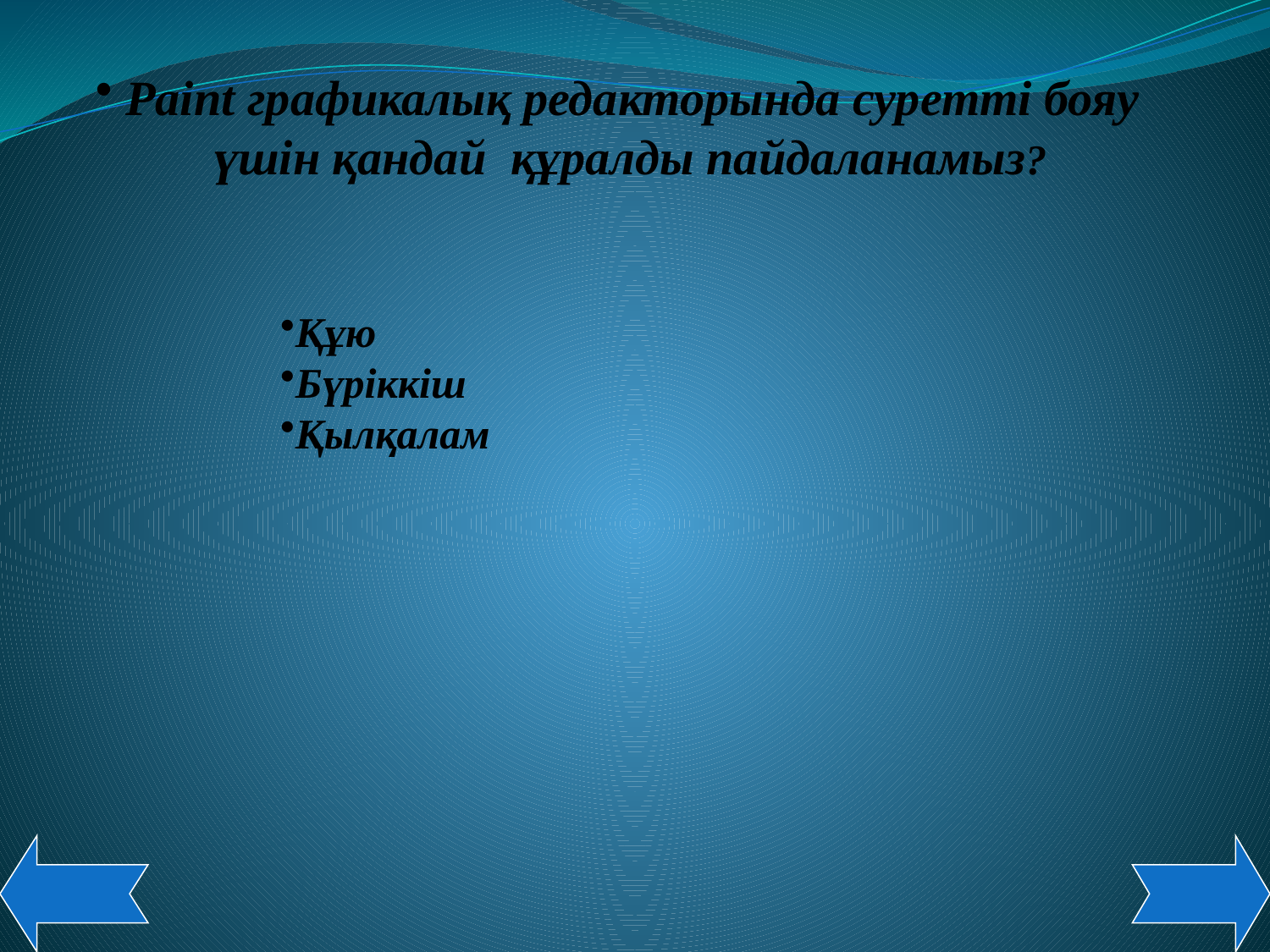

Paint графикалық редакторында суретті бояу  үшін қандай  құралды пайдаланамыз?
Құю
Бүріккіш
Қылқалам